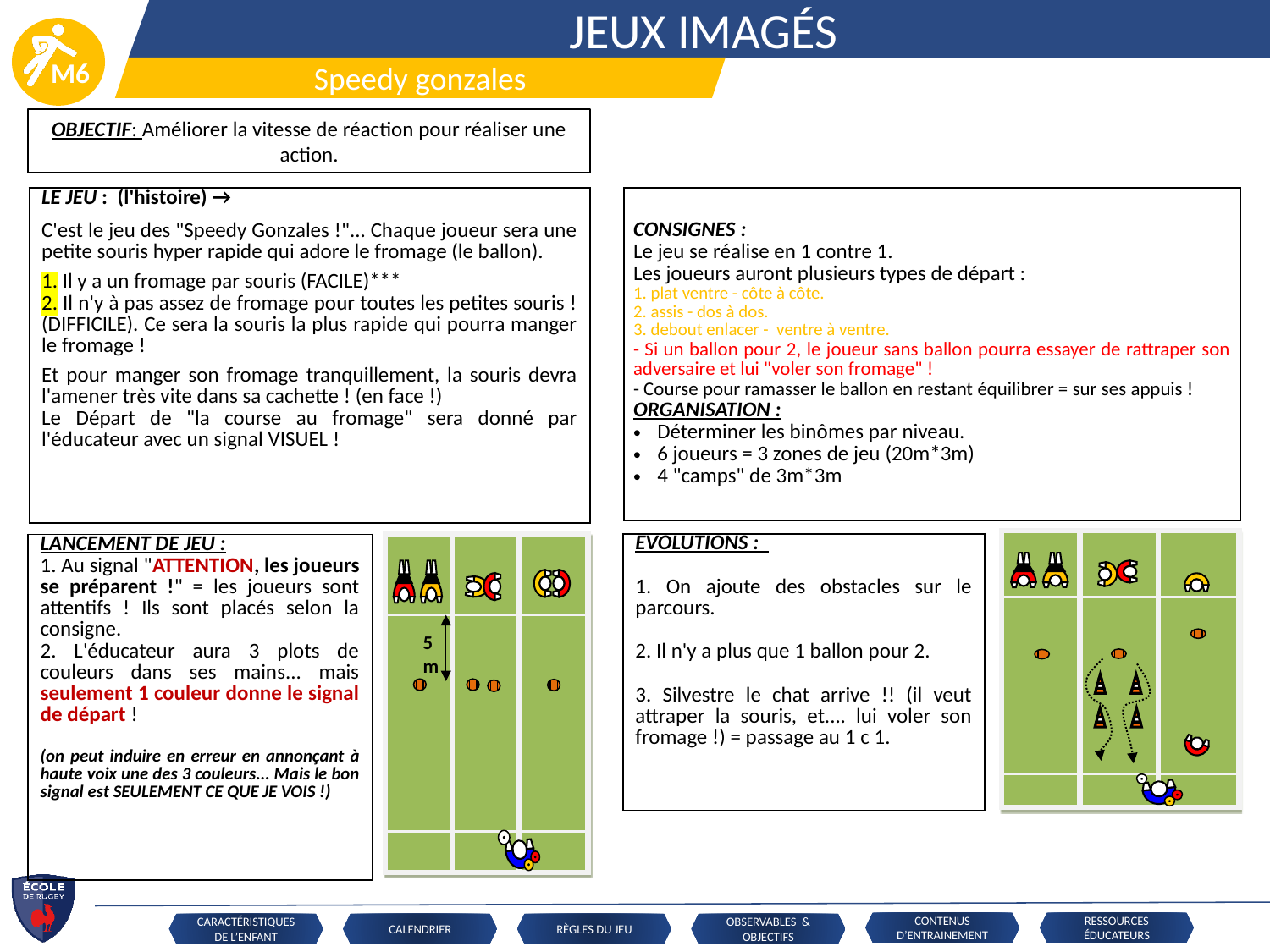

JEUX IMAGÉS
Speedy gonzales
OBJECTIF: Améliorer la vitesse de réaction pour réaliser une action.
| LE JEU : (l'histoire) →   C'est le jeu des "Speedy Gonzales !"... Chaque joueur sera une petite souris hyper rapide qui adore le fromage (le ballon).   1. Il y a un fromage par souris (FACILE)\*\*\* 2. Il n'y à pas assez de fromage pour toutes les petites souris ! (DIFFICILE). Ce sera la souris la plus rapide qui pourra manger le fromage !   Et pour manger son fromage tranquillement, la souris devra l'amener très vite dans sa cachette ! (en face !) Le Départ de "la course au fromage" sera donné par l'éducateur avec un signal VISUEL ! |
| --- |
| CONSIGNES : Le jeu se réalise en 1 contre 1. Les joueurs auront plusieurs types de départ : 1. plat ventre - côte à côte. 2. assis - dos à dos. 3. debout enlacer - ventre à ventre. - Si un ballon pour 2, le joueur sans ballon pourra essayer de rattraper son adversaire et lui "voler son fromage" ! - Course pour ramasser le ballon en restant équilibrer = sur ses appuis ! ORGANISATION : Déterminer les binômes par niveau. 6 joueurs = 3 zones de jeu (20m\*3m) 4 "camps" de 3m\*3m |
| --- |

5m
| EVOLUTIONS :   1. On ajoute des obstacles sur le parcours.   2. Il n'y a plus que 1 ballon pour 2.   3. Silvestre le chat arrive !! (il veut attraper la souris, et.... lui voler son fromage !) = passage au 1 c 1. |
| --- |
| LANCEMENT DE JEU : 1. Au signal "ATTENTION, les joueurs se préparent !" = les joueurs sont attentifs ! Ils sont placés selon la consigne. 2. L'éducateur aura 3 plots de couleurs dans ses mains... mais seulement 1 couleur donne le signal de départ !   (on peut induire en erreur en annonçant à haute voix une des 3 couleurs... Mais le bon signal est SEULEMENT CE QUE JE VOIS !) |
| --- |